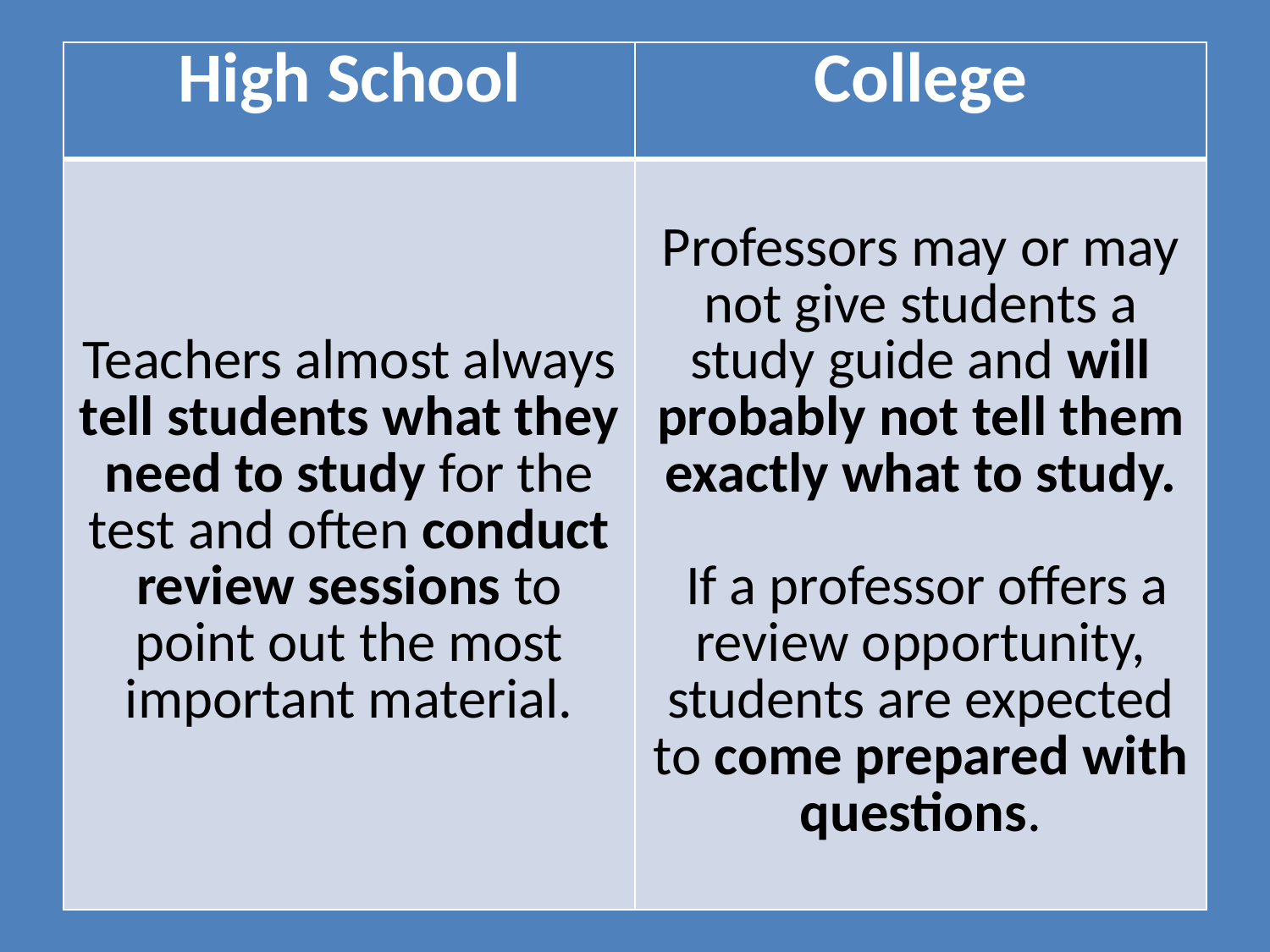

| High School | College |
| --- | --- |
| Teachers almost always tell students what they need to study for the test and often conduct review sessions to point out the most important material. | Professors may or may not give students a study guide and will probably not tell them exactly what to study. If a professor offers a review opportunity, students are expected to come prepared with questions. |